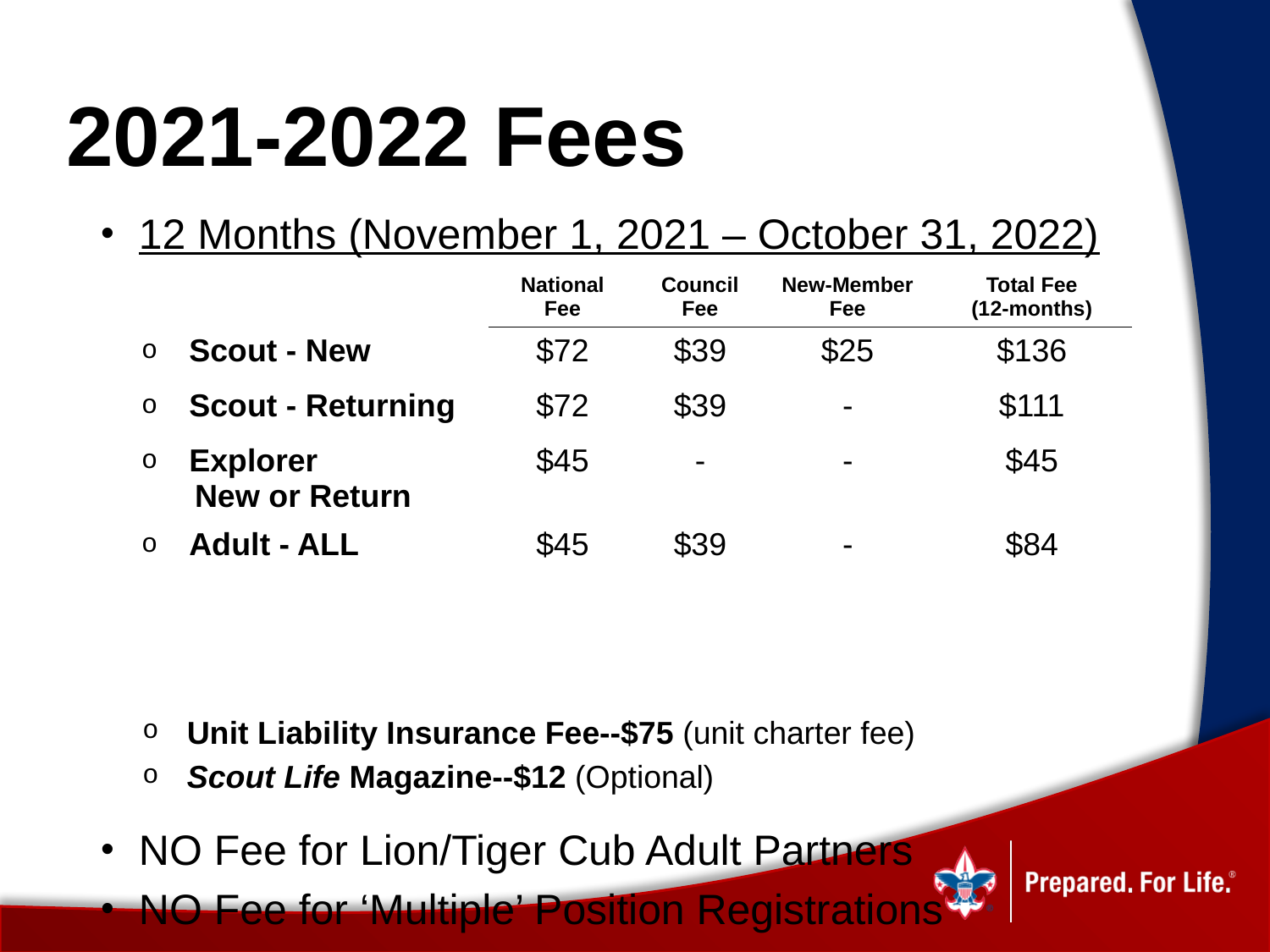

# 2021-2022 Fees
12 Months (November 1, 2021 – October 31, 2022)

 Unit Liability Insurance Fee--$75 (unit charter fee)
 Scout Life Magazine--$12 (Optional)

NO Fee for Lion/Tiger Cub Adult Partners
NO Fee for ‘Multiple’ Position Registrations
|  | National Fee | Council Fee | New-Member Fee | Total Fee (12-months) |
| --- | --- | --- | --- | --- |
| Scout - New | $72 | $39 | $25 | $136 |
| Scout - Returning | $72 | $39 | - | $111 |
| Explorer New or Return | $45 | - | - | $45 |
| Adult - ALL | $45 | $39 | - | $84 |